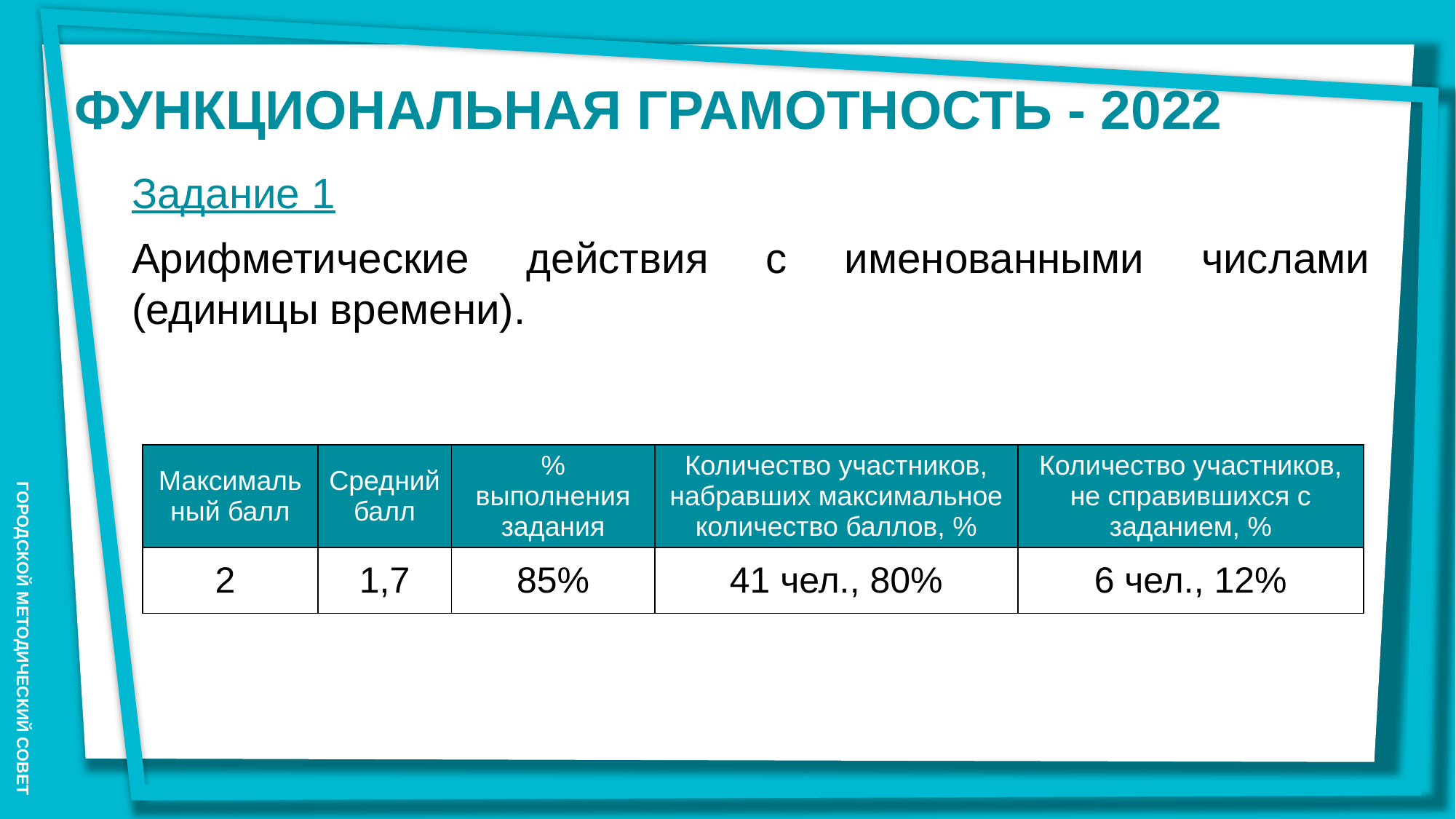

ФУНКЦИОНАЛЬНАЯ ГРАМОТНОСТЬ - 2022
Задание 1
Арифметические действия с именованными числами (единицы времени).
| Максимальный балл | Средний балл | % выполнения задания | Количество участников, набравших максимальное количество баллов, % | Количество участников, не справившихся с заданием, % |
| --- | --- | --- | --- | --- |
| 2 | 1,7 | 85% | 41 чел., 80% | 6 чел., 12% |